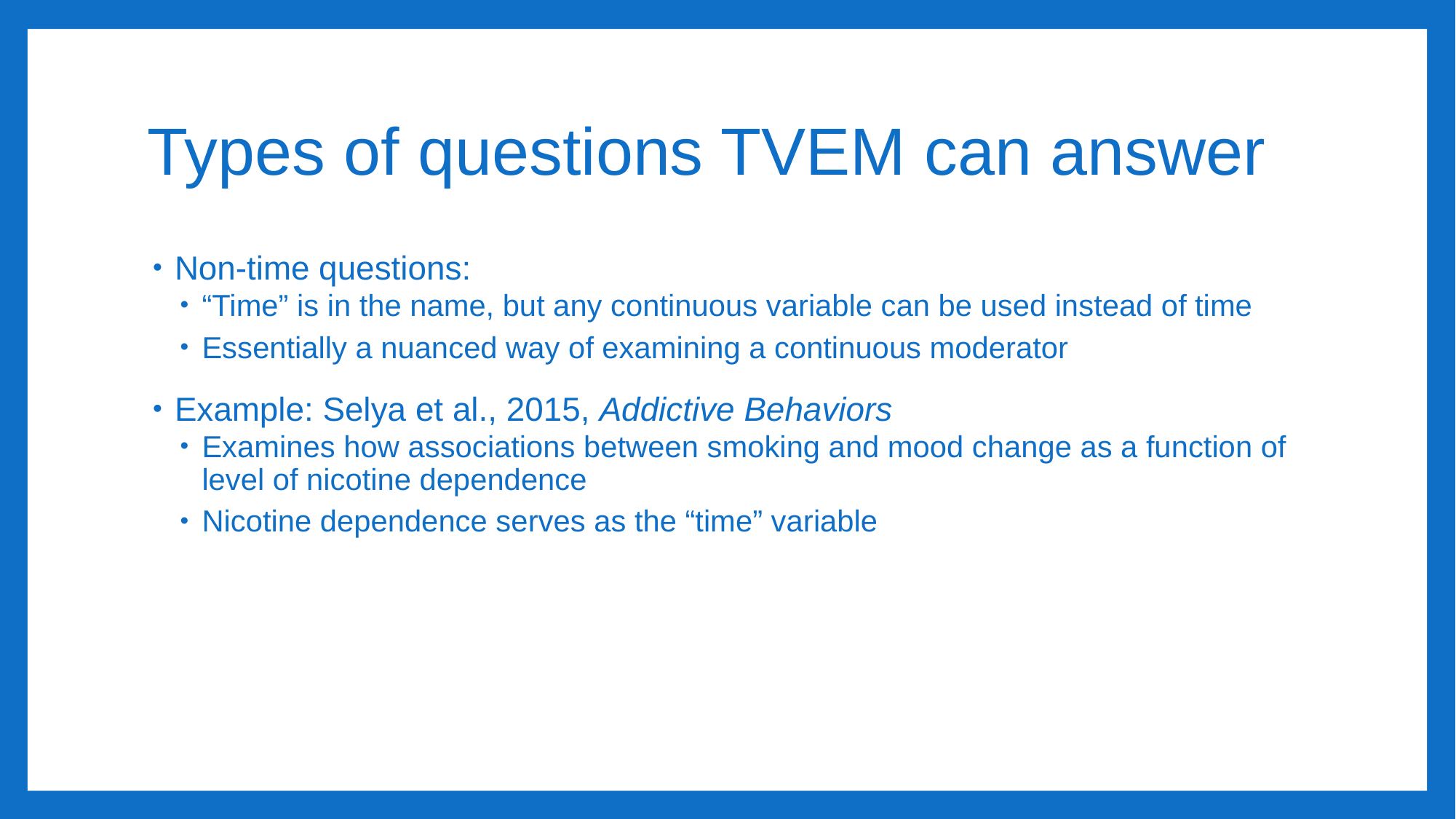

# Types of questions TVEM can answer
Non-time questions:
“Time” is in the name, but any continuous variable can be used instead of time
Essentially a nuanced way of examining a continuous moderator
Example: Selya et al., 2015, Addictive Behaviors
Examines how associations between smoking and mood change as a function of level of nicotine dependence
Nicotine dependence serves as the “time” variable